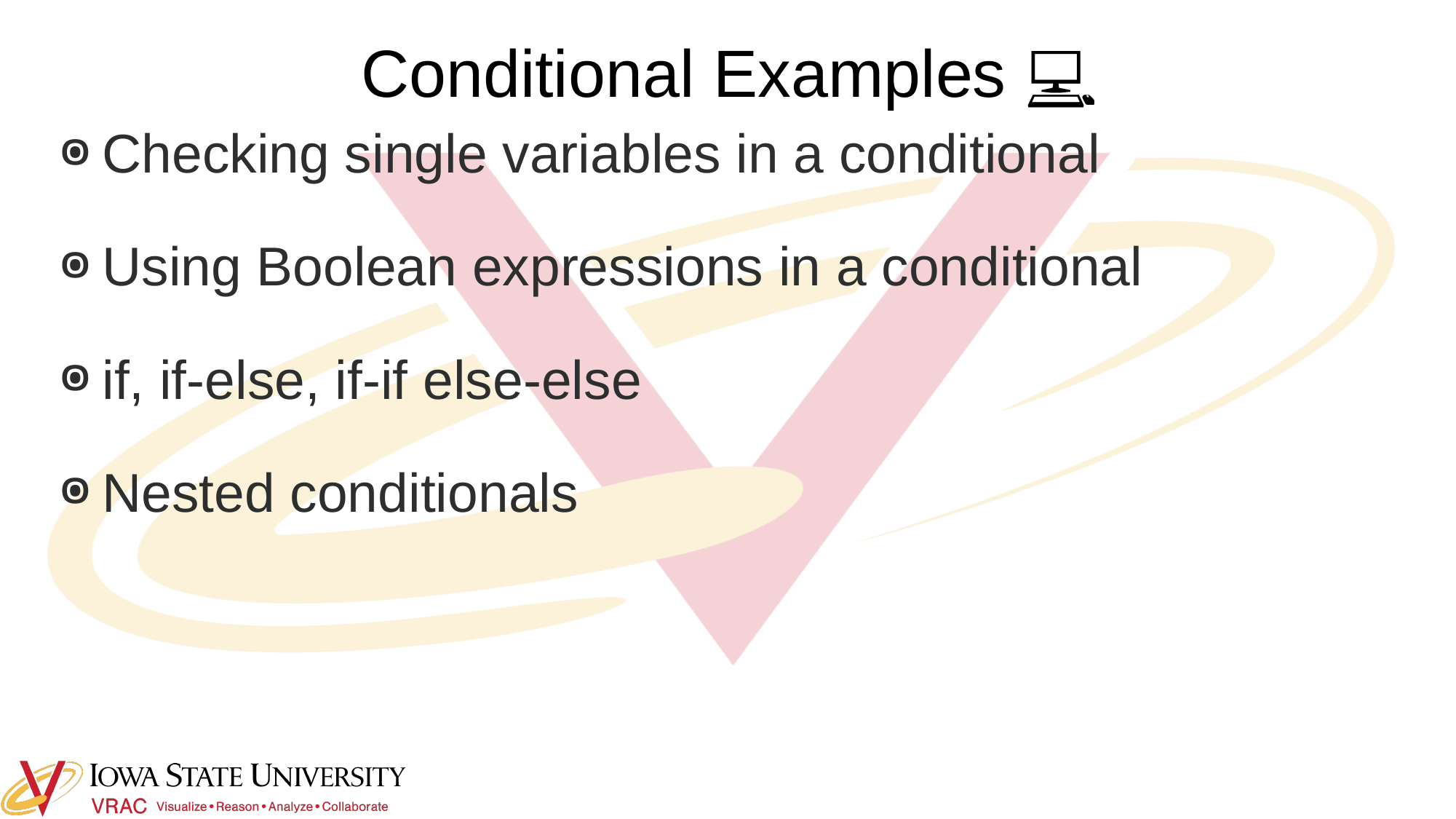

# Conditional Examples 💻
Checking single variables in a conditional
Using Boolean expressions in a conditional
if, if-else, if-if else-else
Nested conditionals